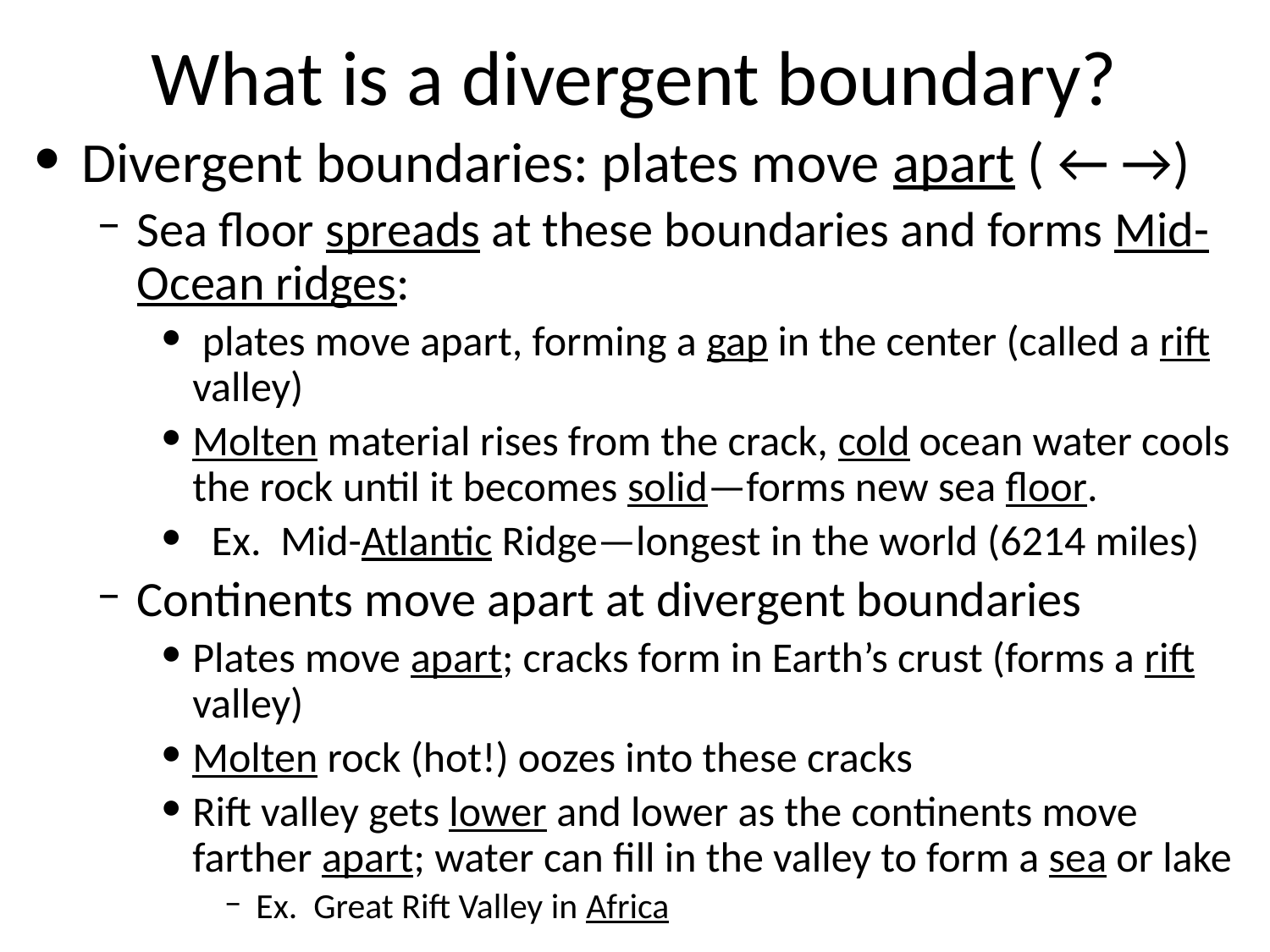

# What is a divergent boundary?
Divergent boundaries: plates move apart ( ← →)
Sea floor spreads at these boundaries and forms Mid-Ocean ridges:
 plates move apart, forming a gap in the center (called a rift valley)
Molten material rises from the crack, cold ocean water cools the rock until it becomes solid—forms new sea floor.
  Ex.  Mid-Atlantic Ridge—longest in the world (6214 miles)
Continents move apart at divergent boundaries
Plates move apart; cracks form in Earth’s crust (forms a rift valley)
Molten rock (hot!) oozes into these cracks
Rift valley gets lower and lower as the continents move farther apart; water can fill in the valley to form a sea or lake
Ex.  Great Rift Valley in Africa